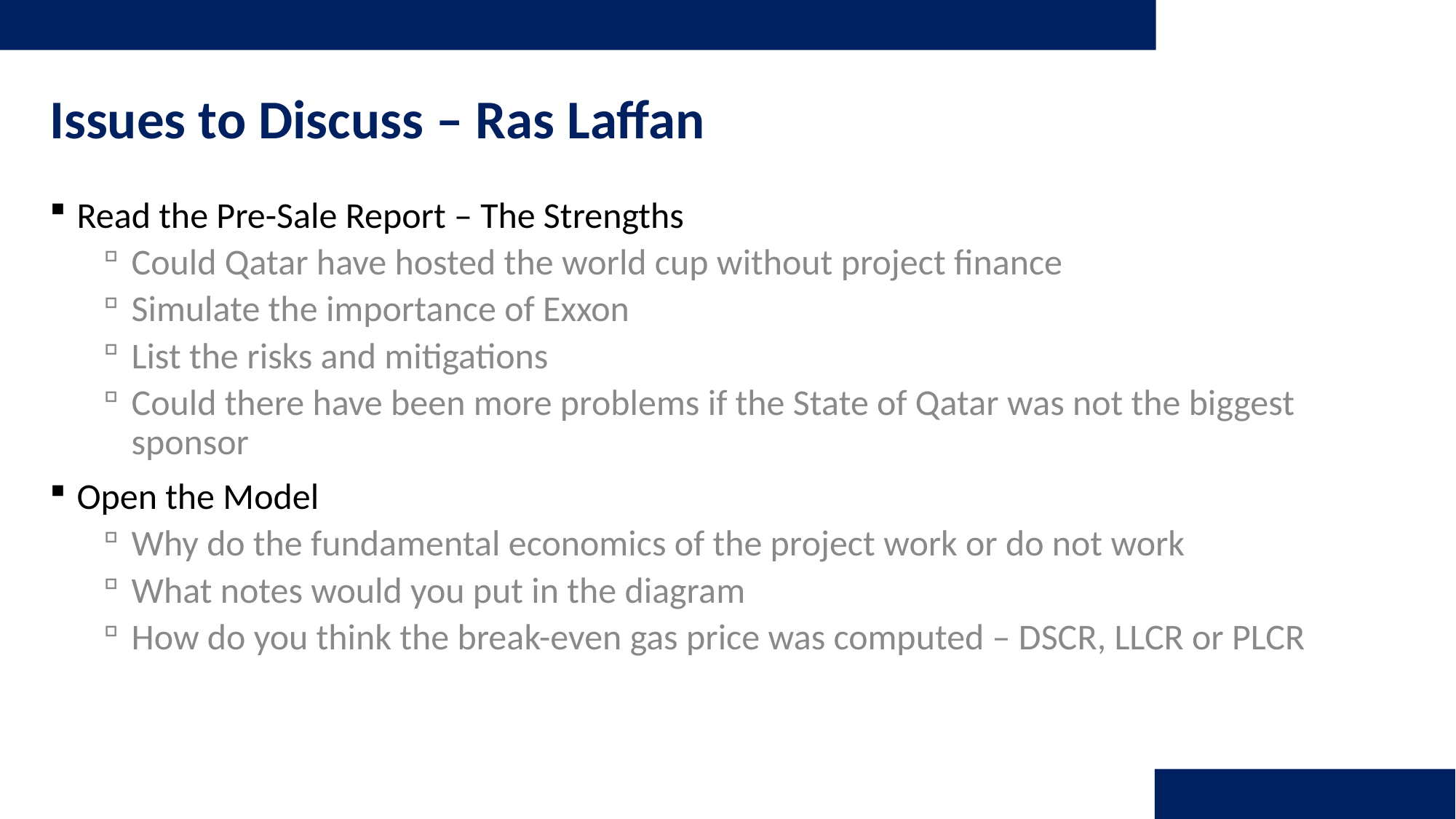

# Issues to Discuss – Ras Laffan
Read the Pre-Sale Report – The Strengths
Could Qatar have hosted the world cup without project finance
Simulate the importance of Exxon
List the risks and mitigations
Could there have been more problems if the State of Qatar was not the biggest sponsor
Open the Model
Why do the fundamental economics of the project work or do not work
What notes would you put in the diagram
How do you think the break-even gas price was computed – DSCR, LLCR or PLCR